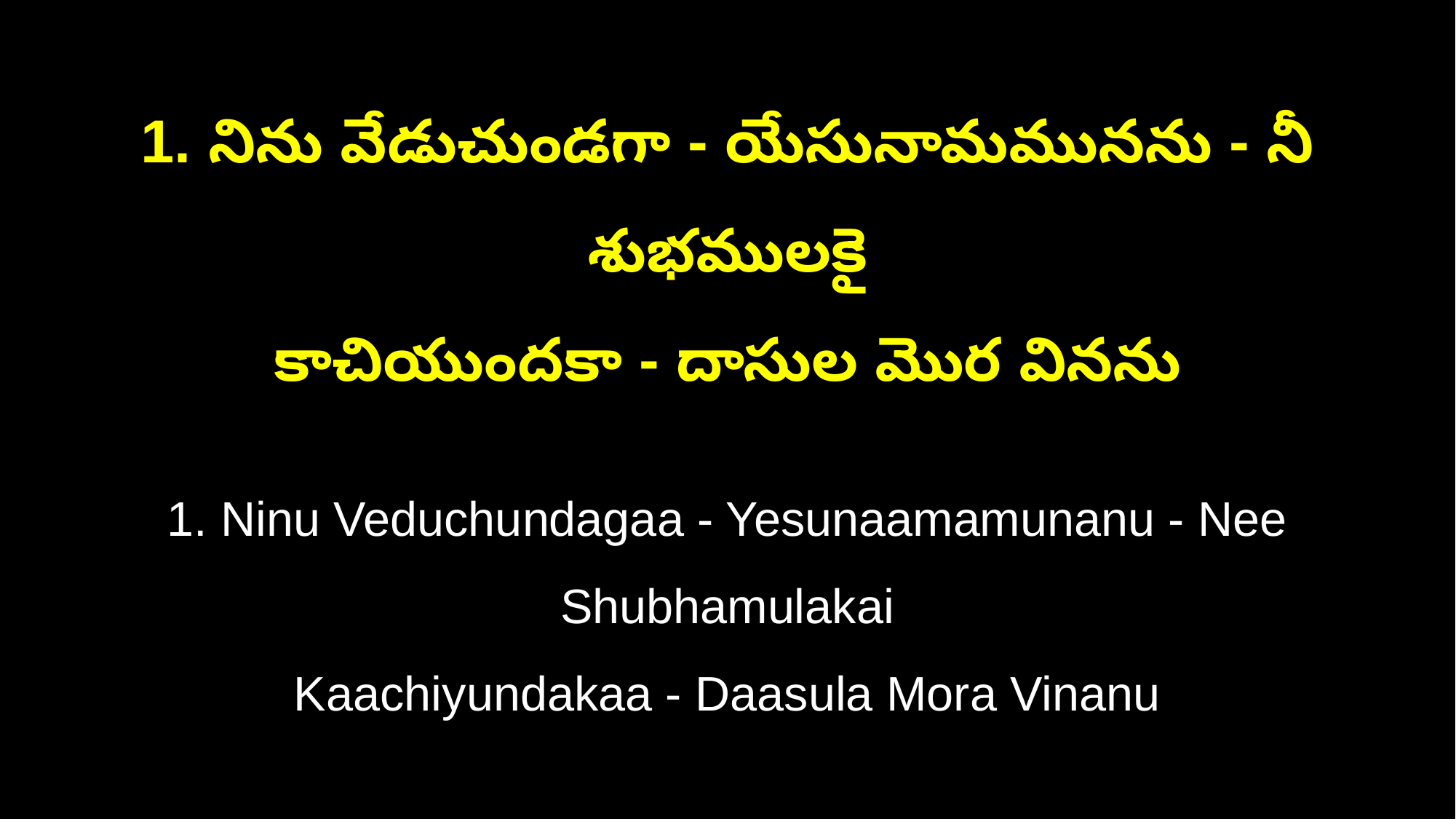

1. నిను వేడుచుండగా - యేసునామమునను - నీ శుభములకై
కాచియుందకా - దాసుల మొర వినను
1. Ninu Veduchundagaa - Yesunaamamunanu - Nee Shubhamulakai
Kaachiyundakaa - Daasula Mora Vinanu